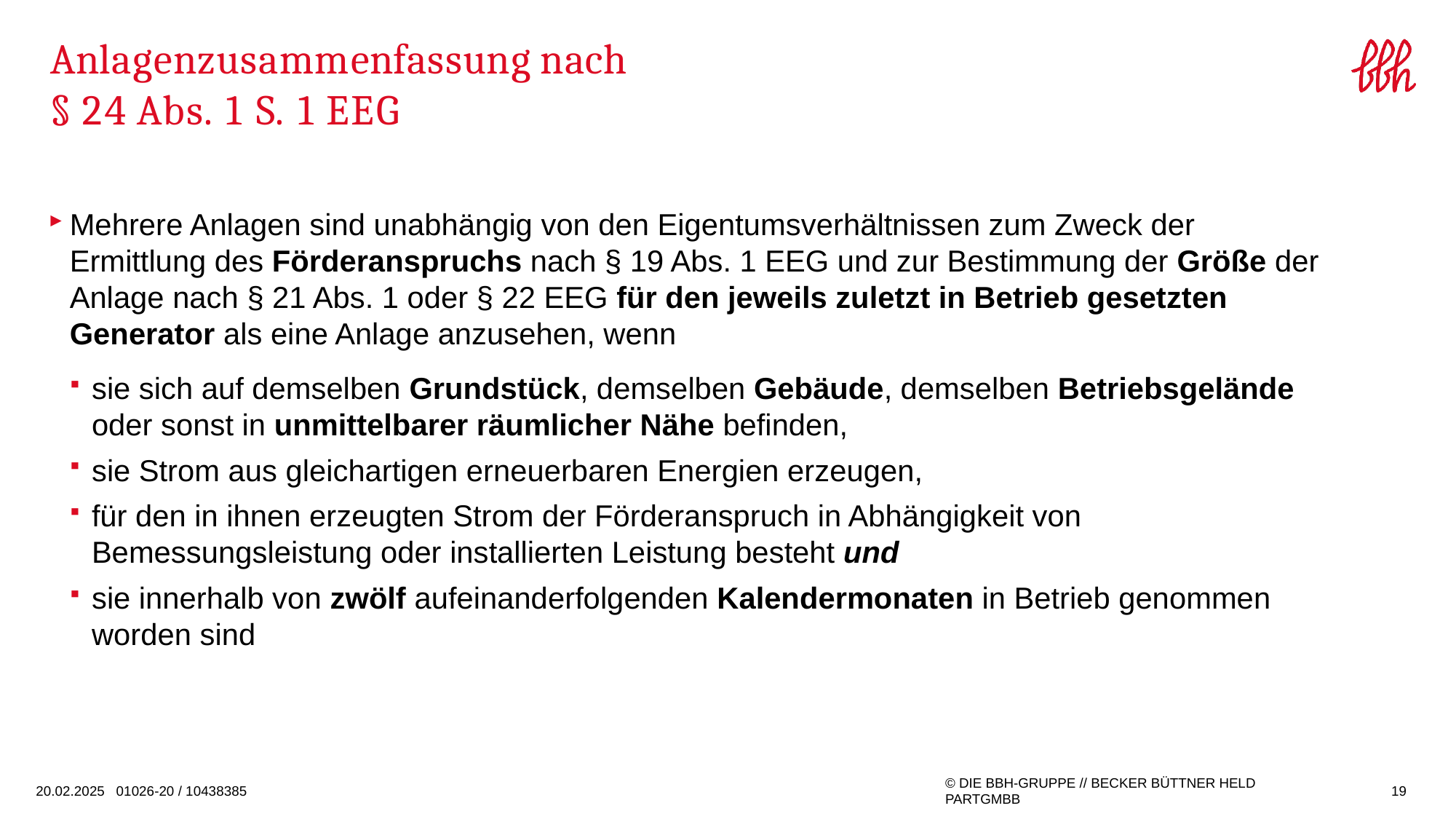

# Anlagenzusammenfassung nach § 24 Abs. 1 S. 1 EEG
Mehrere Anlagen sind unabhängig von den Eigentumsverhältnissen zum Zweck der Ermittlung des Förderanspruchs nach § 19 Abs. 1 EEG und zur Bestimmung der Größe der Anlage nach § 21 Abs. 1 oder § 22 EEG für den jeweils zuletzt in Betrieb gesetzten Generator als eine Anlage anzusehen, wenn
sie sich auf demselben Grundstück, demselben Gebäude, demselben Betriebsgelände oder sonst in unmittelbarer räumlicher Nähe befinden,
sie Strom aus gleichartigen erneuerbaren Energien erzeugen,
für den in ihnen erzeugten Strom der Förderanspruch in Abhängigkeit von Bemessungsleistung oder installierten Leistung besteht und
sie innerhalb von zwölf aufeinanderfolgenden Kalendermonaten in Betrieb genommen worden sind